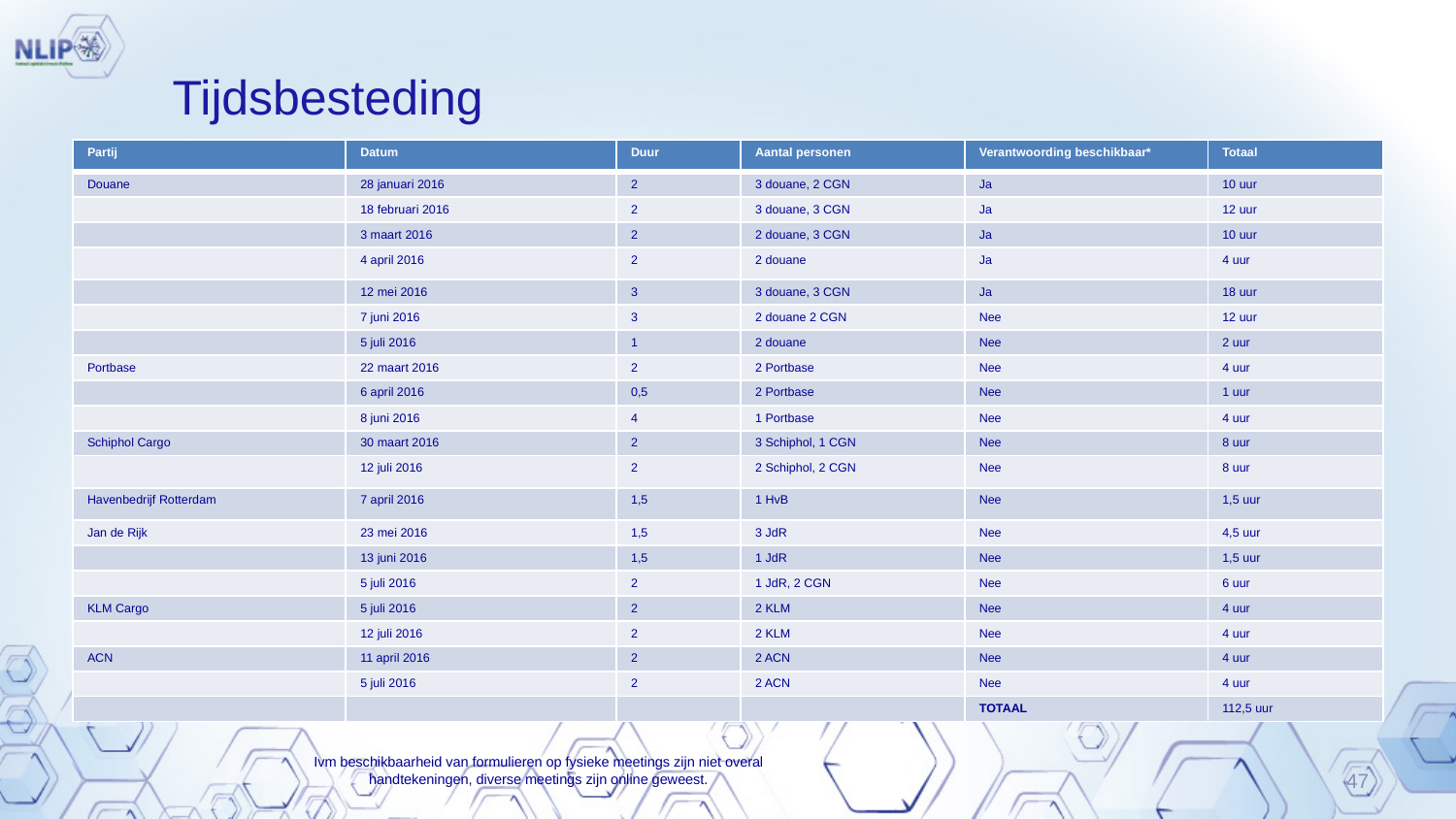

# Tijdsbesteding
| Partij | Datum | Duur | Aantal personen | Verantwoording beschikbaar\* | Totaal |
| --- | --- | --- | --- | --- | --- |
| Douane | 28 januari 2016 | 2 | 3 douane, 2 CGN | Ja | 10 uur |
|  | 18 februari 2016 | 2 | 3 douane, 3 CGN | Ja | 12 uur |
|  | 3 maart 2016 | 2 | 2 douane, 3 CGN | Ja | 10 uur |
|  | 4 april 2016 | 2 | 2 douane | Ja | 4 uur |
|  | 12 mei 2016 | 3 | 3 douane, 3 CGN | Ja | 18 uur |
|  | 7 juni 2016 | 3 | 2 douane 2 CGN | Nee | 12 uur |
|  | 5 juli 2016 | 1 | 2 douane | Nee | 2 uur |
| Portbase | 22 maart 2016 | 2 | 2 Portbase | Nee | 4 uur |
|  | 6 april 2016 | 0,5 | 2 Portbase | Nee | 1 uur |
|  | 8 juni 2016 | 4 | 1 Portbase | Nee | 4 uur |
| Schiphol Cargo | 30 maart 2016 | 2 | 3 Schiphol, 1 CGN | Nee | 8 uur |
|  | 12 juli 2016 | 2 | 2 Schiphol, 2 CGN | Nee | 8 uur |
| Havenbedrijf Rotterdam | 7 april 2016 | 1,5 | 1 HvB | Nee | 1,5 uur |
| Jan de Rijk | 23 mei 2016 | 1,5 | 3 JdR | Nee | 4,5 uur |
|  | 13 juni 2016 | 1,5 | 1 JdR | Nee | 1,5 uur |
|  | 5 juli 2016 | 2 | 1 JdR, 2 CGN | Nee | 6 uur |
| KLM Cargo | 5 juli 2016 | 2 | 2 KLM | Nee | 4 uur |
|  | 12 juli 2016 | 2 | 2 KLM | Nee | 4 uur |
| ACN | 11 april 2016 | 2 | 2 ACN | Nee | 4 uur |
|  | 5 juli 2016 | 2 | 2 ACN | Nee | 4 uur |
|  |  |  |  | TOTAAL | 112,5 uur |
Ivm beschikbaarheid van formulieren op fysieke meetings zijn niet overal handtekeningen, diverse meetings zijn online geweest.
47